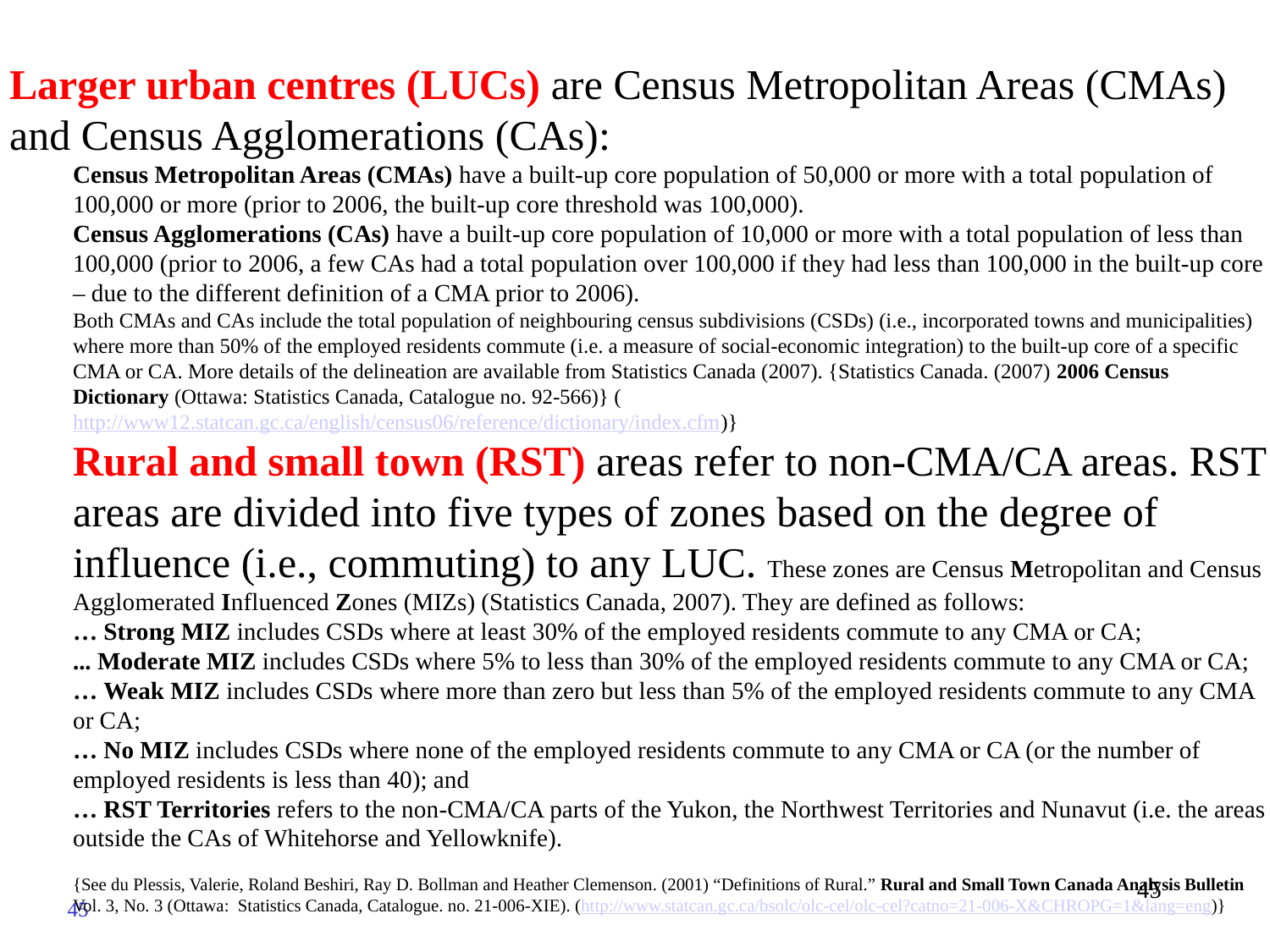

Larger urban centres (LUCs) are Census Metropolitan Areas (CMAs) and Census Agglomerations (CAs):
Census Metropolitan Areas (CMAs) have a built-up core population of 50,000 or more with a total population of 100,000 or more (prior to 2006, the built-up core threshold was 100,000).
Census Agglomerations (CAs) have a built-up core population of 10,000 or more with a total population of less than 100,000 (prior to 2006, a few CAs had a total population over 100,000 if they had less than 100,000 in the built-up core – due to the different definition of a CMA prior to 2006).
Both CMAs and CAs include the total population of neighbouring census subdivisions (CSDs) (i.e., incorporated towns and municipalities) where more than 50% of the employed residents commute (i.e. a measure of social-economic integration) to the built-up core of a specific CMA or CA. More details of the delineation are available from Statistics Canada (2007). {Statistics Canada. (2007) 2006 Census Dictionary (Ottawa: Statistics Canada, Catalogue no. 92-566)} (http://www12.statcan.gc.ca/english/census06/reference/dictionary/index.cfm)}
Rural and small town (RST) areas refer to non-CMA/CA areas. RST areas are divided into five types of zones based on the degree of influence (i.e., commuting) to any LUC. These zones are Census Metropolitan and Census Agglomerated Influenced Zones (MIZs) (Statistics Canada, 2007). They are defined as follows:
… Strong MIZ includes CSDs where at least 30% of the employed residents commute to any CMA or CA;
... Moderate MIZ includes CSDs where 5% to less than 30% of the employed residents commute to any CMA or CA;
… Weak MIZ includes CSDs where more than zero but less than 5% of the employed residents commute to any CMA or CA;
… No MIZ includes CSDs where none of the employed residents commute to any CMA or CA (or the number of employed residents is less than 40); and
… RST Territories refers to the non-CMA/CA parts of the Yukon, the Northwest Territories and Nunavut (i.e. the areas outside the CAs of Whitehorse and Yellowknife).

{See du Plessis, Valerie, Roland Beshiri, Ray D. Bollman and Heather Clemenson. (2001) “Definitions of Rural.” Rural and Small Town Canada Analysis Bulletin Vol. 3, No. 3 (Ottawa:  Statistics Canada, Catalogue. no. 21-006-XIE). (http://www.statcan.gc.ca/bsolc/olc-cel/olc-cel?catno=21-006-X&CHROPG=1&lang=eng)}

45
45